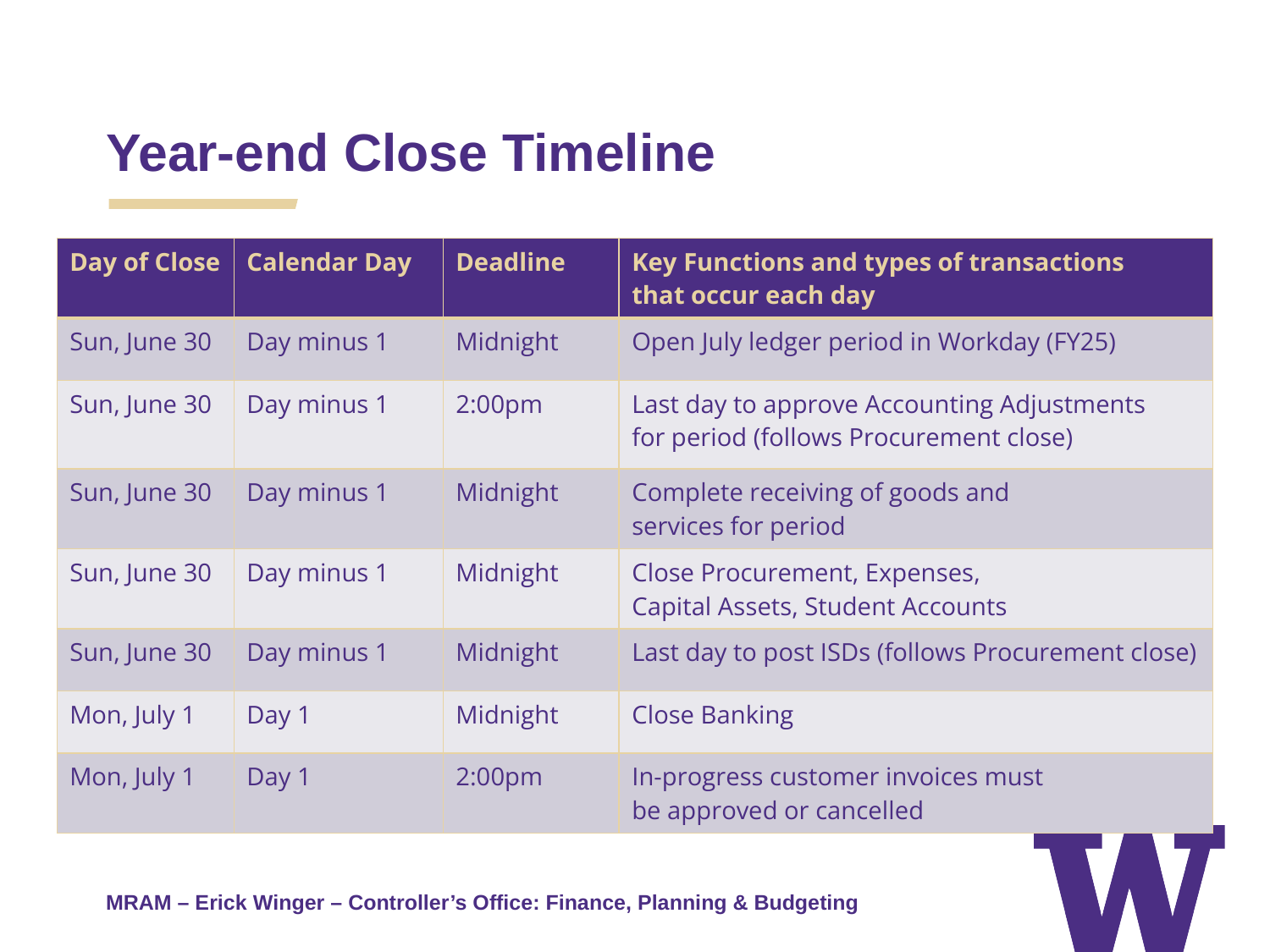

Year-end Close Timeline
| Day of Close | Calendar Day | Deadline | Key Functions and types of transactions that occur each day |
| --- | --- | --- | --- |
| Sun, June 30 | Day minus 1 | Midnight | Open July ledger period in Workday (FY25) |
| Sun, June 30 | Day minus 1 | 2:00pm | Last day to approve Accounting Adjustments for period (follows Procurement close) |
| Sun, June 30 | Day minus 1 | Midnight | Complete receiving of goods and services for period |
| Sun, June 30 | Day minus 1 | Midnight | Close Procurement, Expenses, Capital Assets, Student Accounts |
| Sun, June 30 | Day minus 1 | Midnight | Last day to post ISDs (follows Procurement close) |
| Mon, July 1 | Day 1 | Midnight | Close Banking |
| Mon, July 1 | Day 1 | 2:00pm | In-progress customer invoices must be approved or cancelled |
MRAM – Erick Winger – Controller’s Office: Finance, Planning & Budgeting